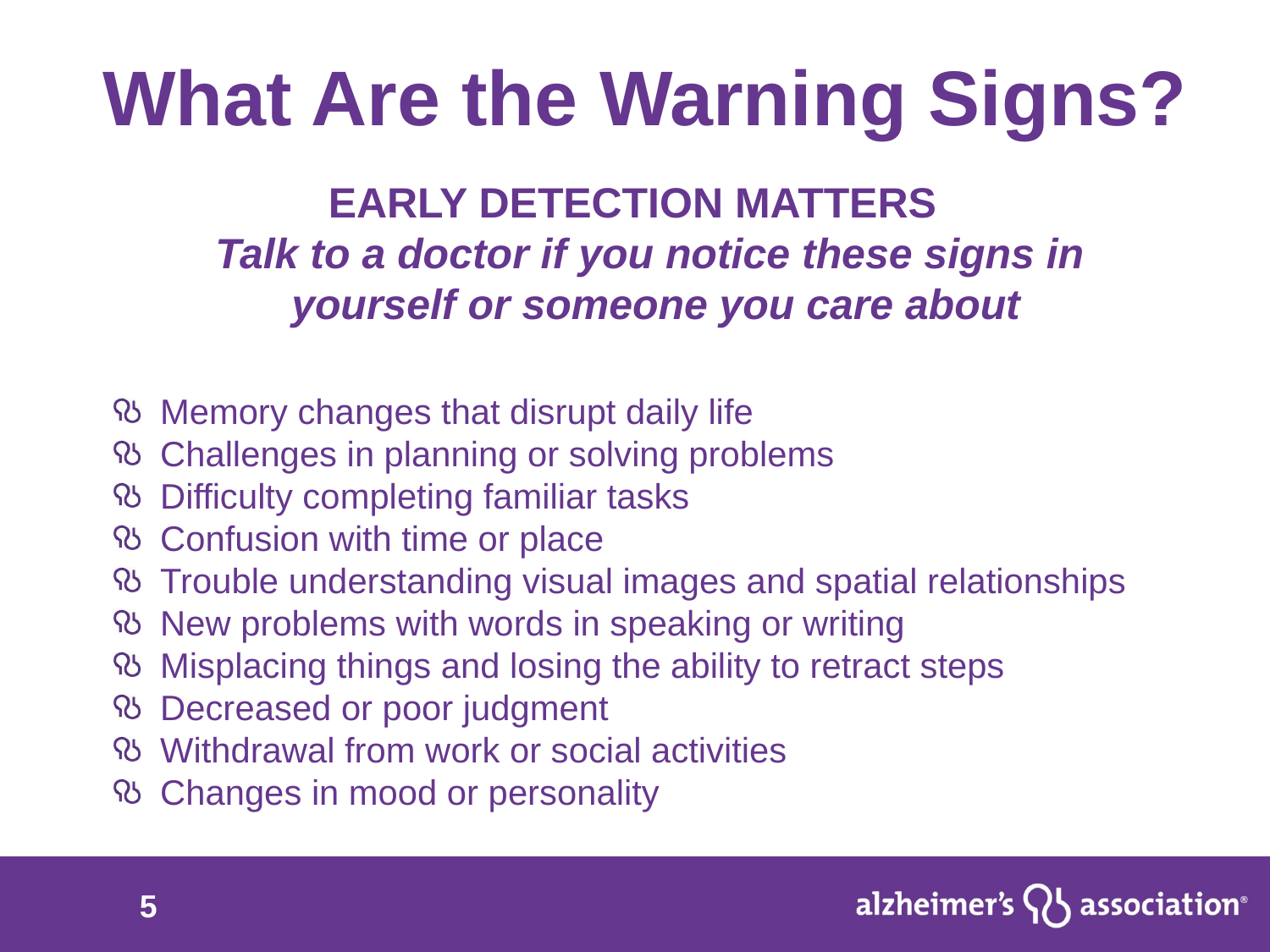

What Are the Warning Signs?
EARLY DETECTION MATTERS
Talk to a doctor if you notice these signs in
yourself or someone you care about

Memory changes that disrupt daily life
Challenges in planning or solving problems
Difficulty completing familiar tasks
Confusion with time or place
Trouble understanding visual images and spatial relationships
New problems with words in speaking or writing
Misplacing things and losing the ability to retract steps
Decreased or poor judgment
Withdrawal from work or social activities
Changes in mood or personality